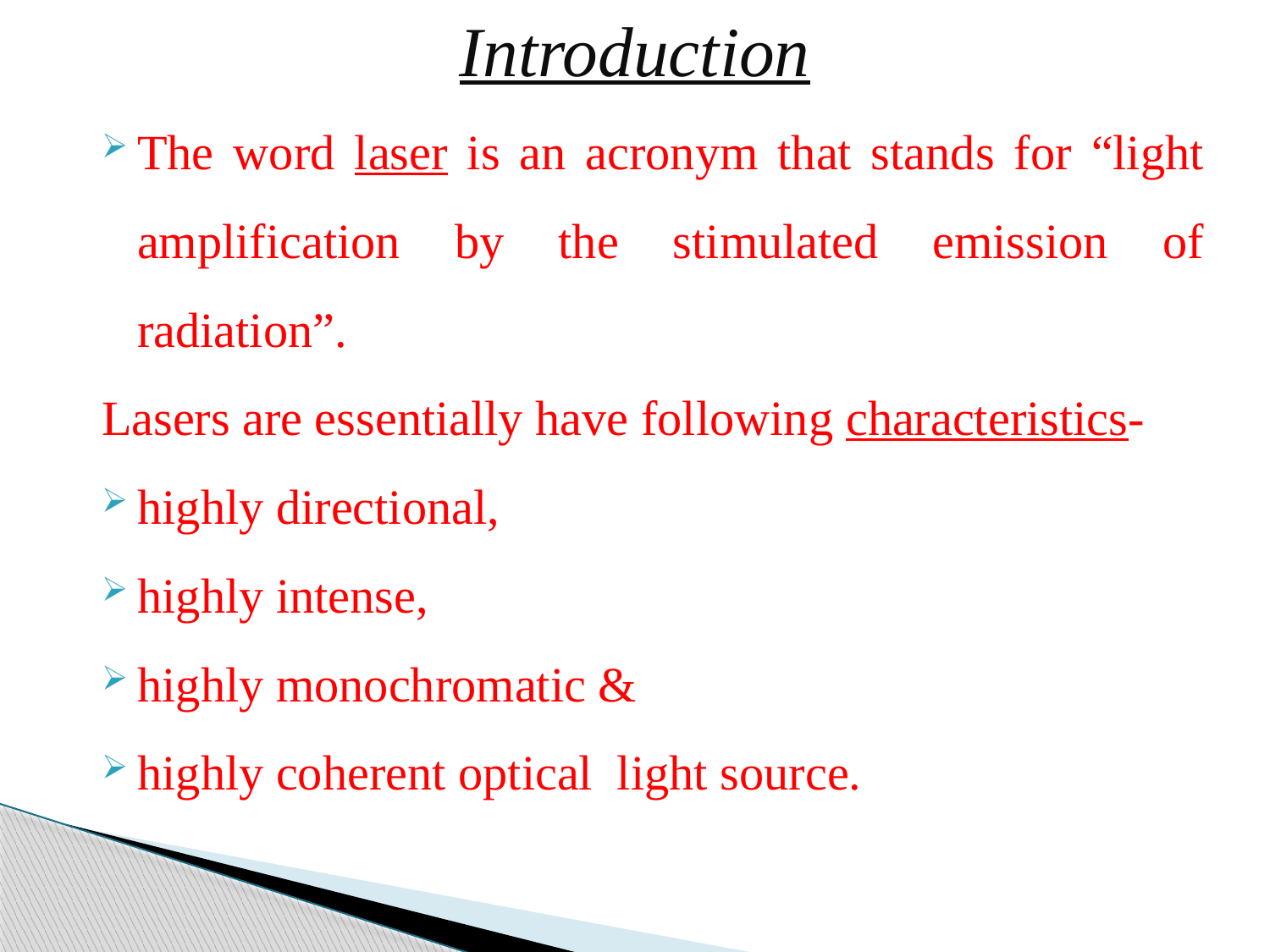

Introduction
The word laser is an acronym that stands for “light amplification by the stimulated emission of radiation”.
Lasers are essentially have following characteristics-
highly directional,
highly intense,
highly monochromatic &
highly coherent optical  light source.